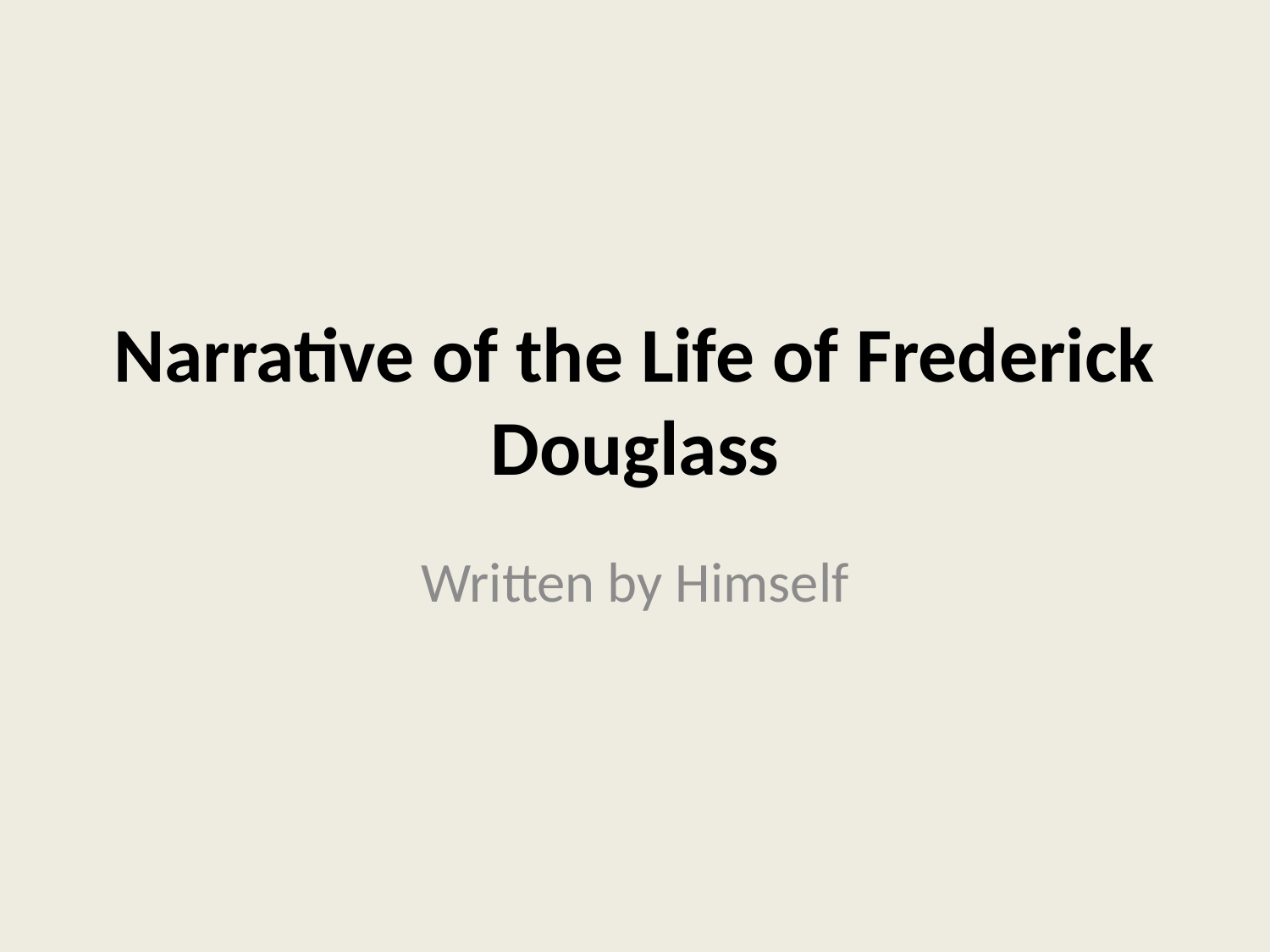

# Narrative of the Life of Frederick Douglass
Written by Himself